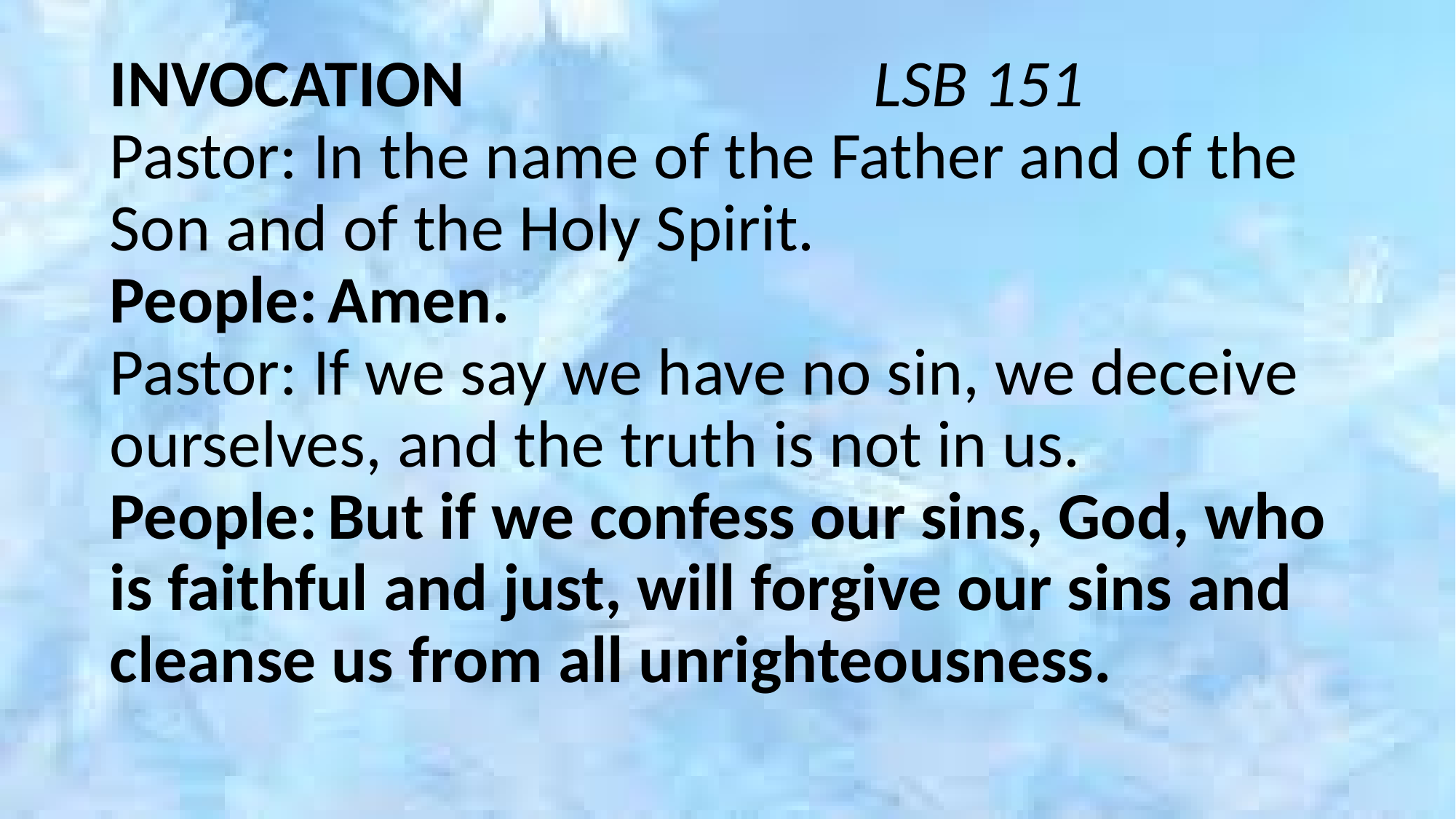

INVOCATION   				LSB 151
Pastor: In the name of the Father and of the  Son and of the Holy Spirit.
People:	Amen.
Pastor: If we say we have no sin, we deceive ourselves, and the truth is not in us.
People:	But if we confess our sins, God, who is faithful and just, will forgive our sins and cleanse us from all unrighteousness.

#